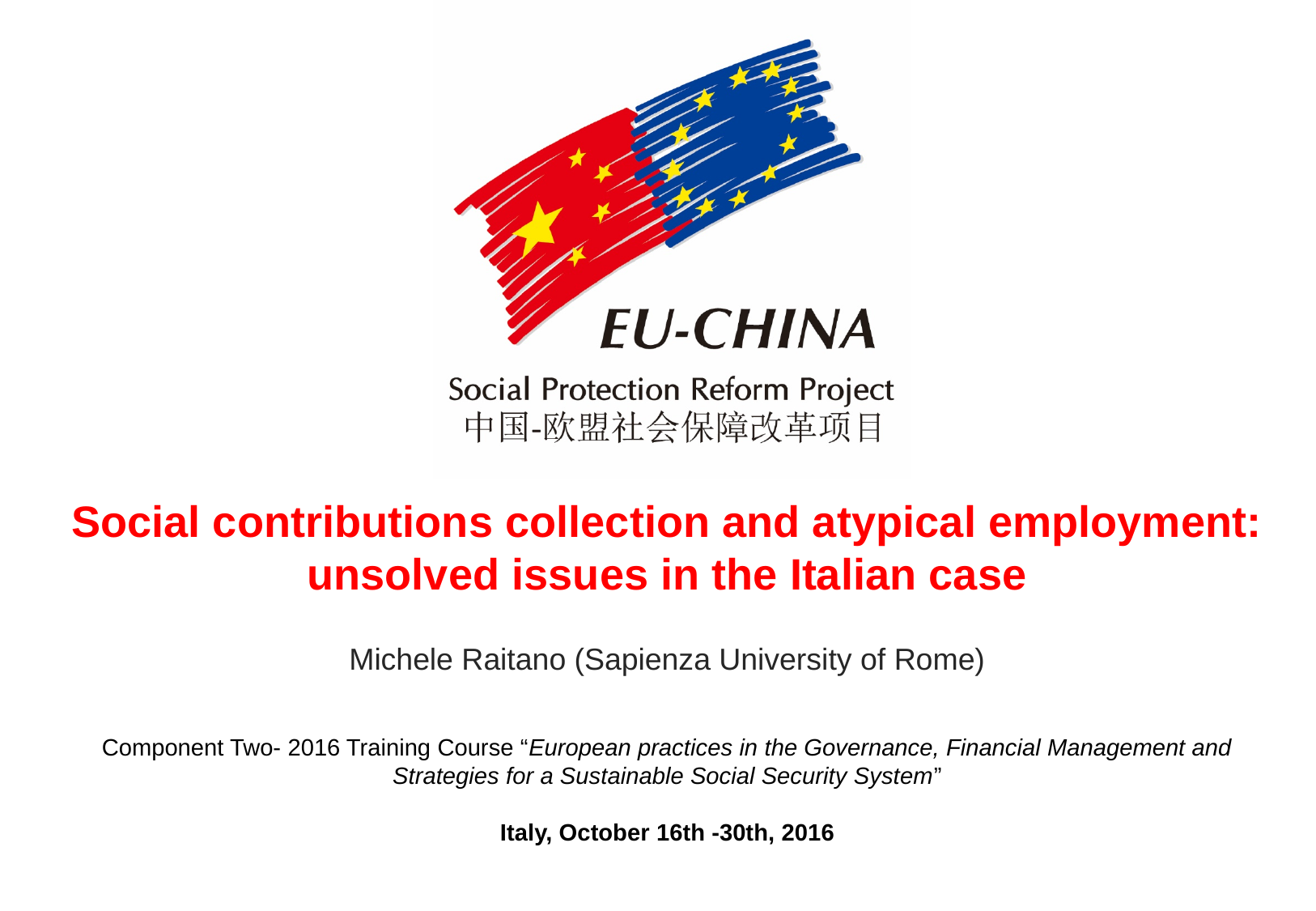

Social contributions collection and atypical employment: unsolved issues in the Italian case

Michele Raitano (Sapienza University of Rome)

Component Two- 2016 Training Course “European practices in the Governance, Financial Management and Strategies for a Sustainable Social Security System”

Italy, October 16th -30th, 2016